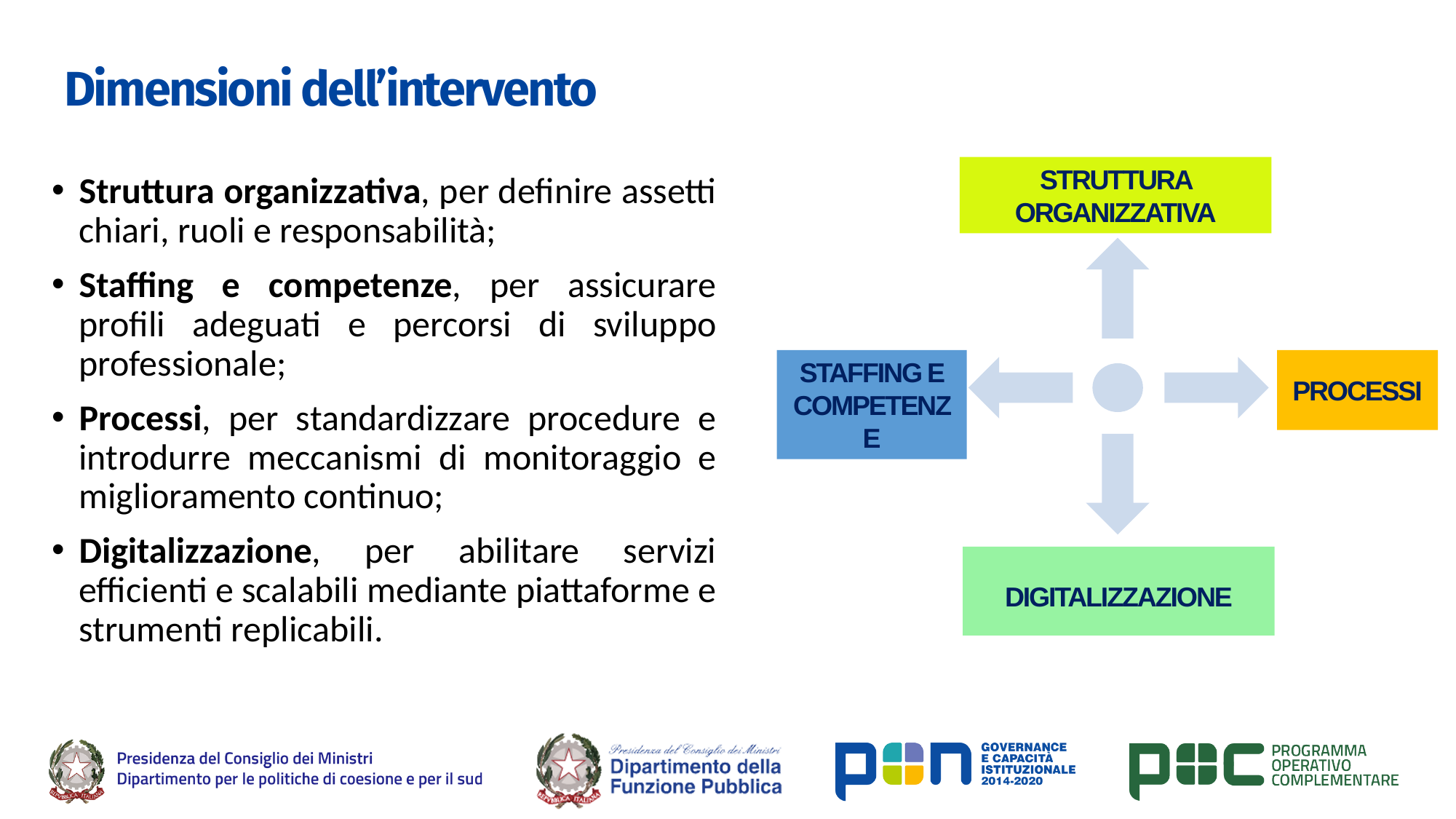

# Dimensioni dell’intervento
STRUTTURA ORGANIZZATIVA
Struttura organizzativa, per definire assetti chiari, ruoli e responsabilità;
Staffing e competenze, per assicurare profili adeguati e percorsi di sviluppo professionale;
Processi, per standardizzare procedure e introdurre meccanismi di monitoraggio e miglioramento continuo;
Digitalizzazione, per abilitare servizi efficienti e scalabili mediante piattaforme e strumenti replicabili.

STAFFING E COMPETENZE

PROCESSI

DIGITALIZZAZIONE